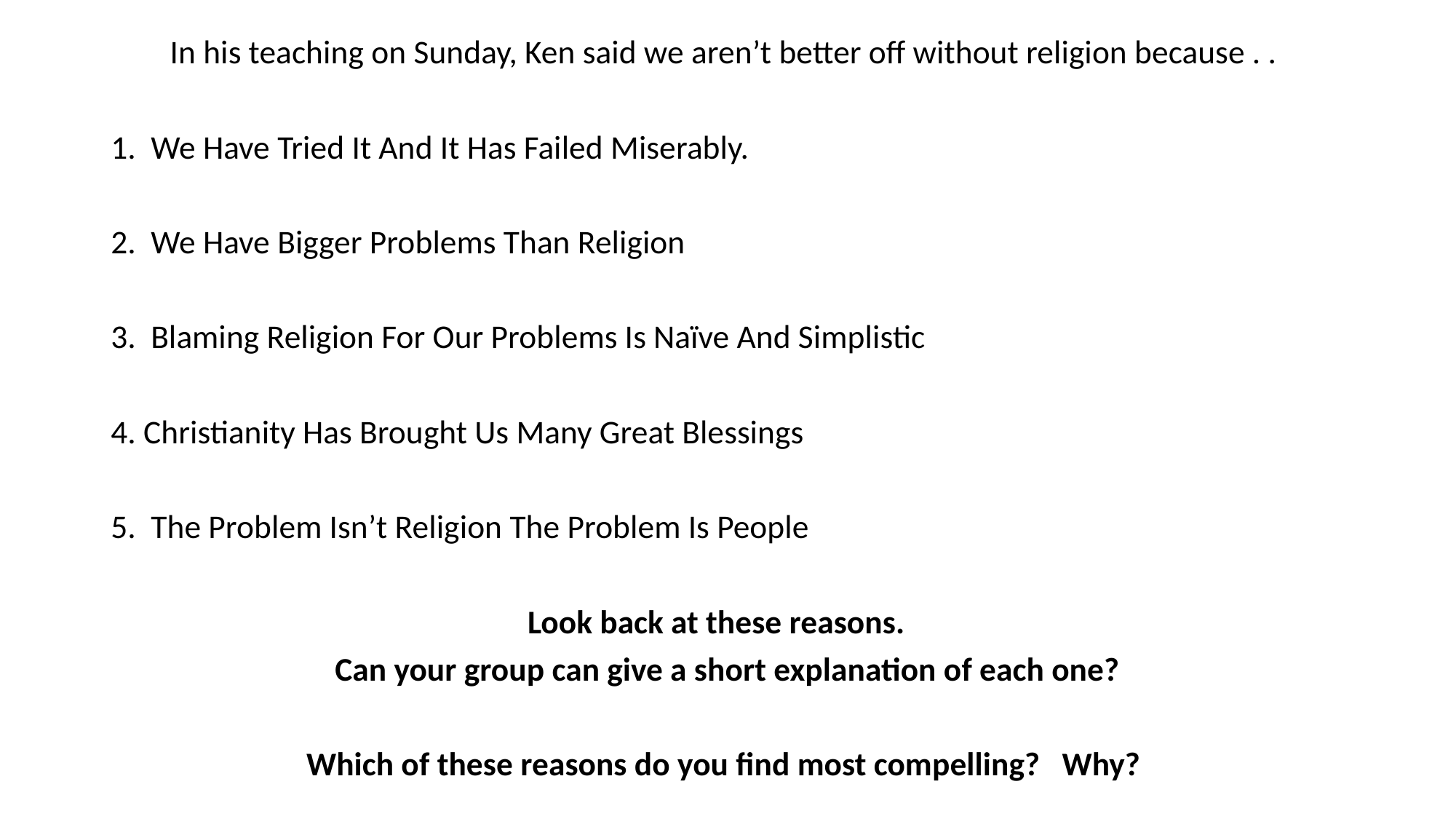

In his teaching on Sunday, Ken said we aren’t better off without religion because . .

1.  We Have Tried It And It Has Failed Miserably.

2.  We Have Bigger Problems Than Religion

3.  Blaming Religion For Our Problems Is Naïve And Simplistic

4. Christianity Has Brought Us Many Great Blessings

5.  The Problem Isn’t Religion The Problem Is People

Look back at these reasons.
Can your group can give a short explanation of each one?

Which of these reasons do you find most compelling?   Why?